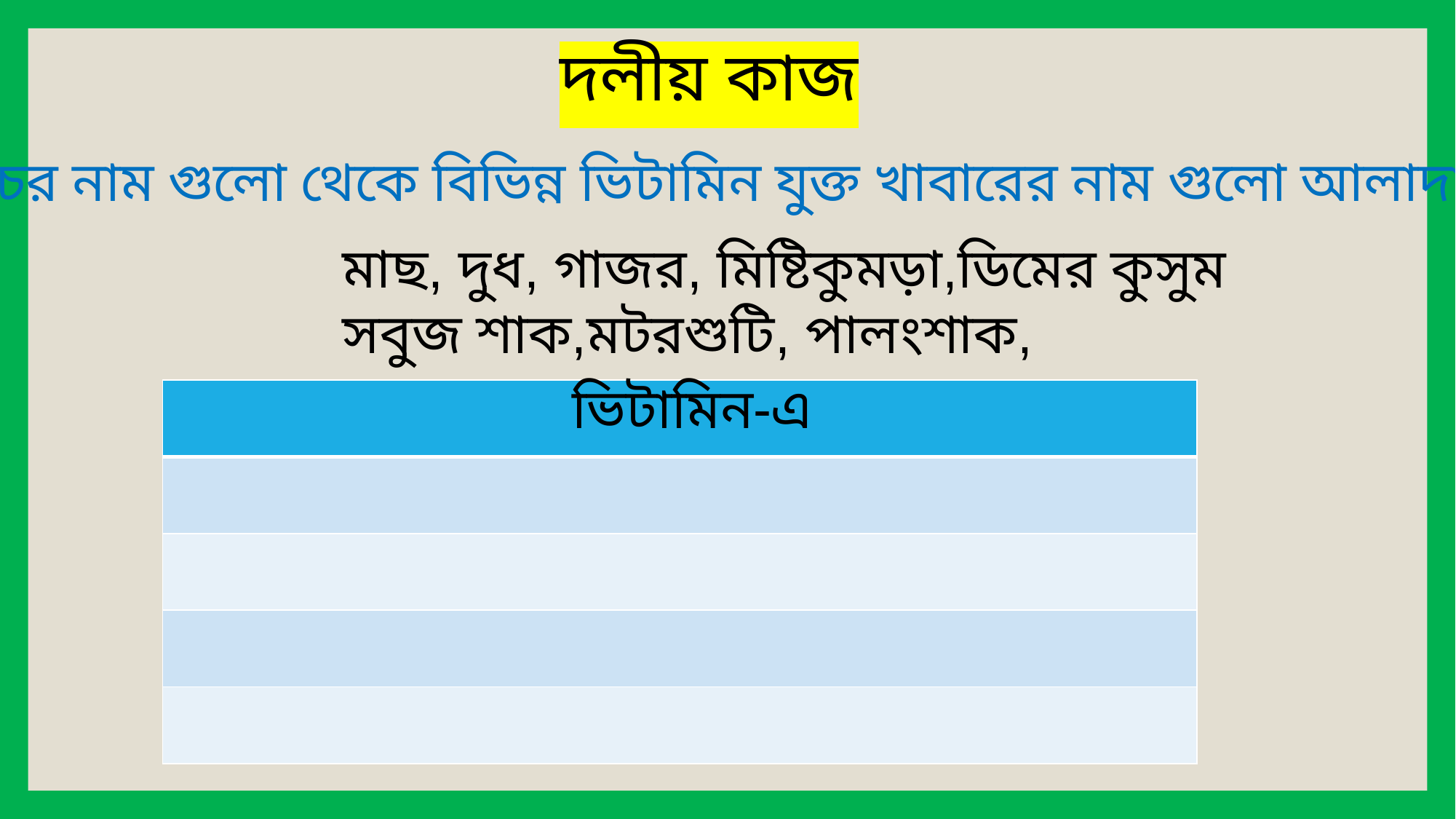

দলীয় কাজ
নিচের নাম গুলো থেকে বিভিন্ন ভিটামিন যুক্ত খাবারের নাম গুলো আলাদা করি
মাছ, দুধ, গাজর, মিষ্টিকুমড়া,ডিমের কুসুম
সবুজ শাক,মটরশুটি, পালংশাক,
ভিটামিন-এ
|  |
| --- |
|  |
|  |
|  |
|  |